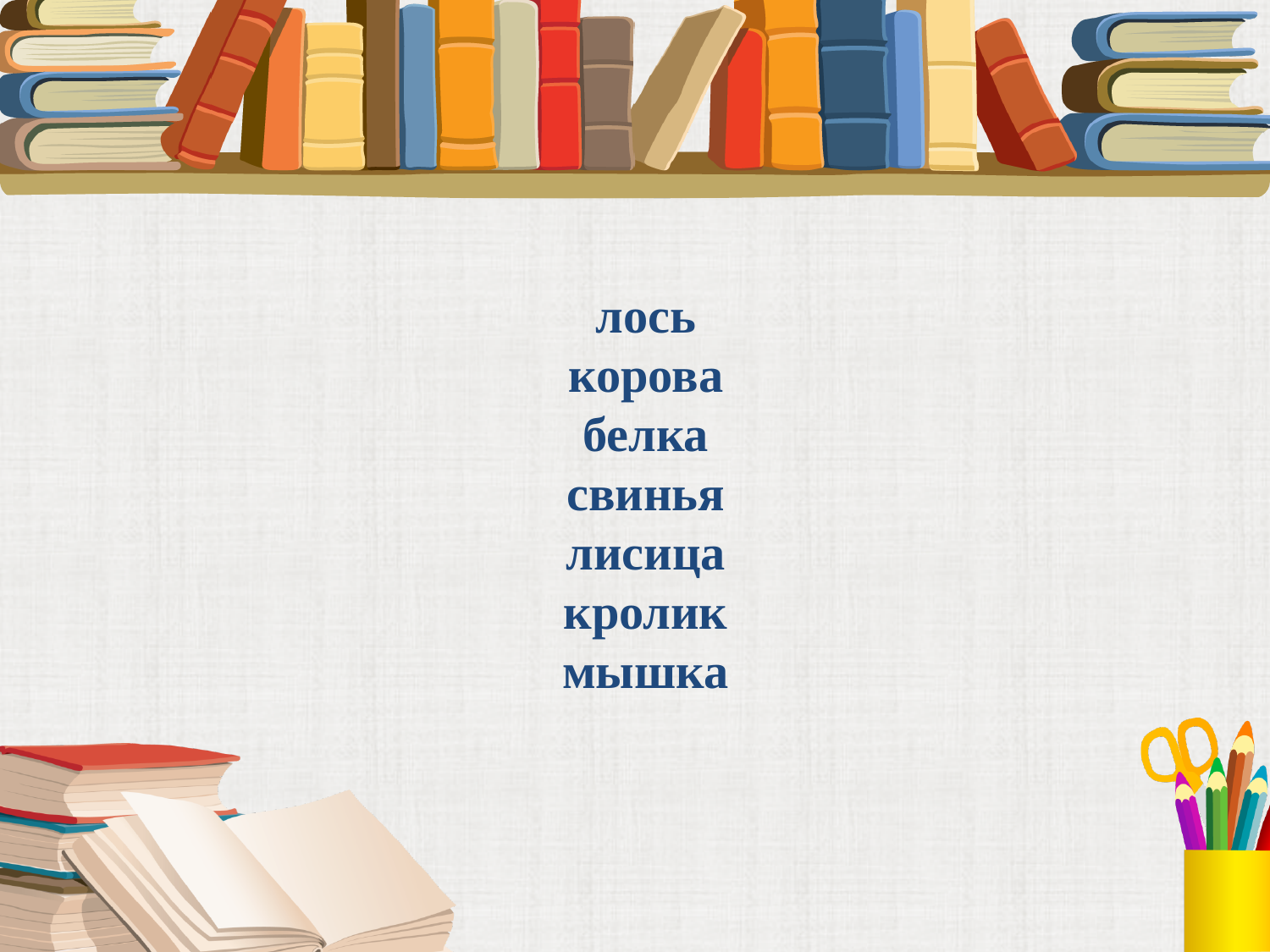

# лось корова белка свинья лисица кролик мышка